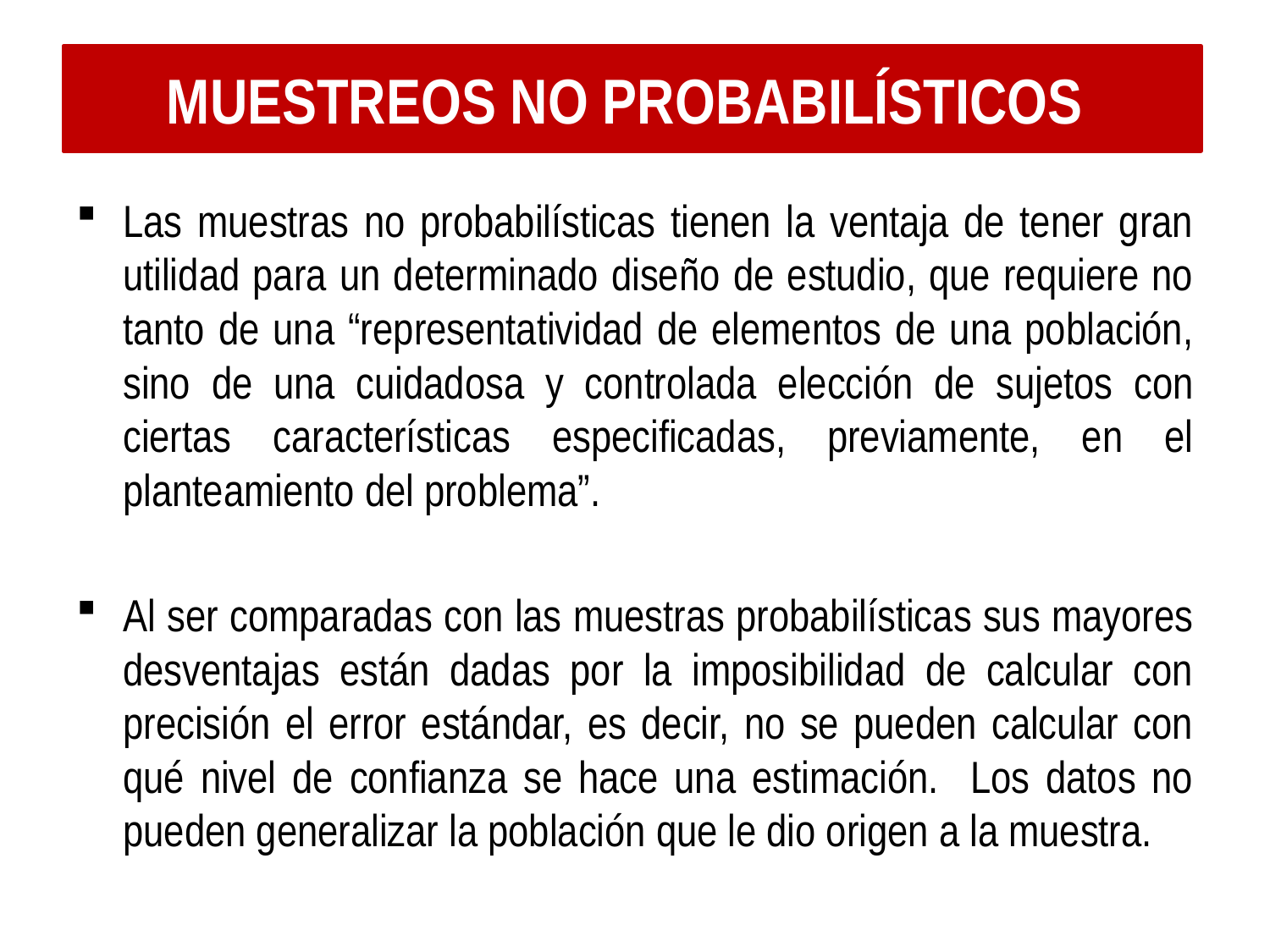

MUESTREOS NO PROBABILÍSTICOS
Las muestras no probabilísticas tienen la ventaja de tener gran utilidad para un determinado diseño de estudio, que requiere no tanto de una “representatividad de elementos de una población, sino de una cuidadosa y controlada elección de sujetos con ciertas características especificadas, previamente, en el planteamiento del problema”.

Al ser comparadas con las muestras probabilísticas sus mayores desventajas están dadas por la imposibilidad de calcular con precisión el error estándar, es decir, no se pueden calcular con qué nivel de confianza se hace una estimación.  Los datos no pueden generalizar la población que le dio origen a la muestra.